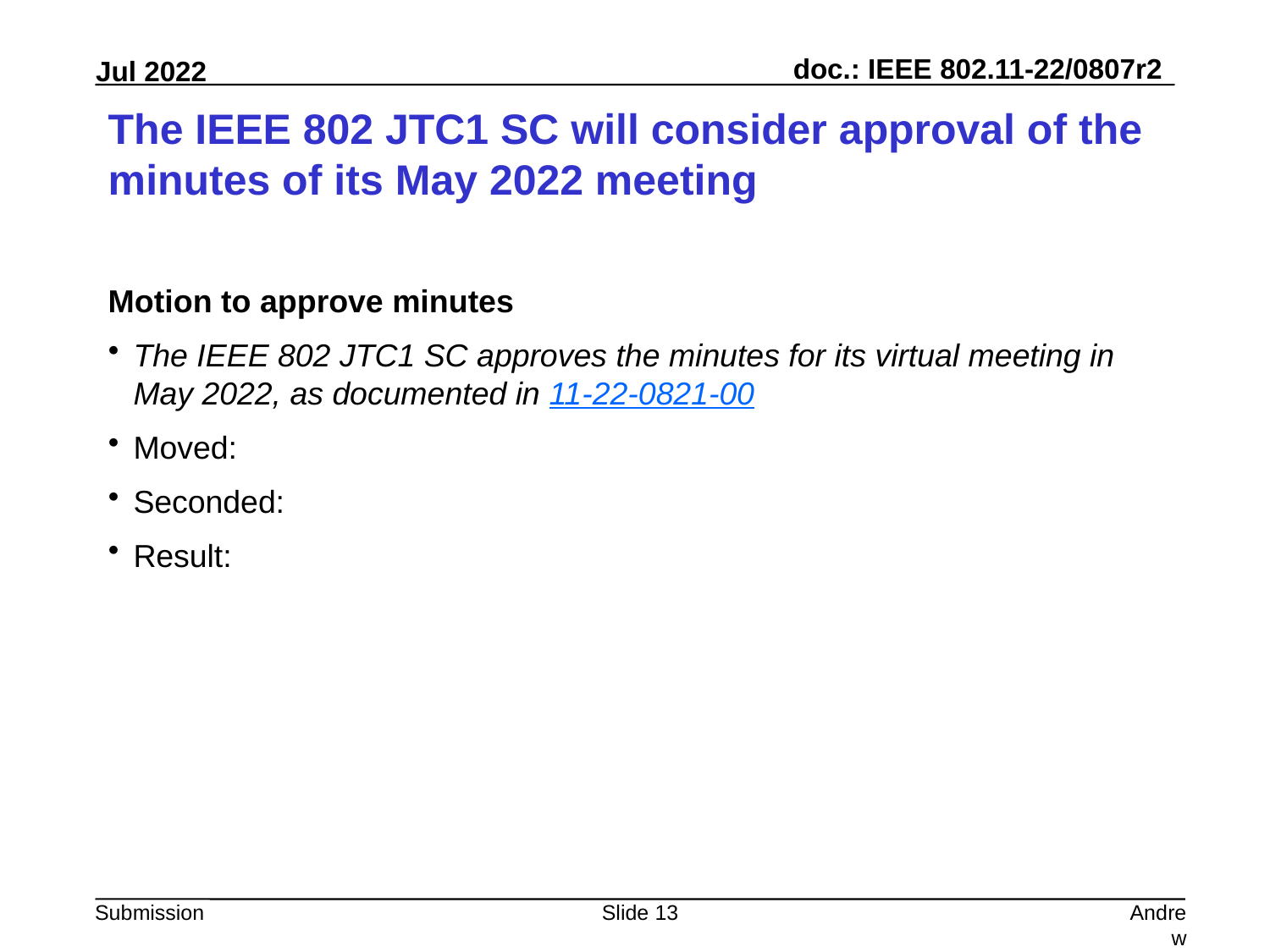

# The IEEE 802 JTC1 SC will consider approval of the minutes of its May 2022 meeting
Motion to approve minutes
The IEEE 802 JTC1 SC approves the minutes for its virtual meeting in May 2022, as documented in 11-22-0821-00
Moved:
Seconded:
Result:
Slide 13
Andrew Myles, Cisco